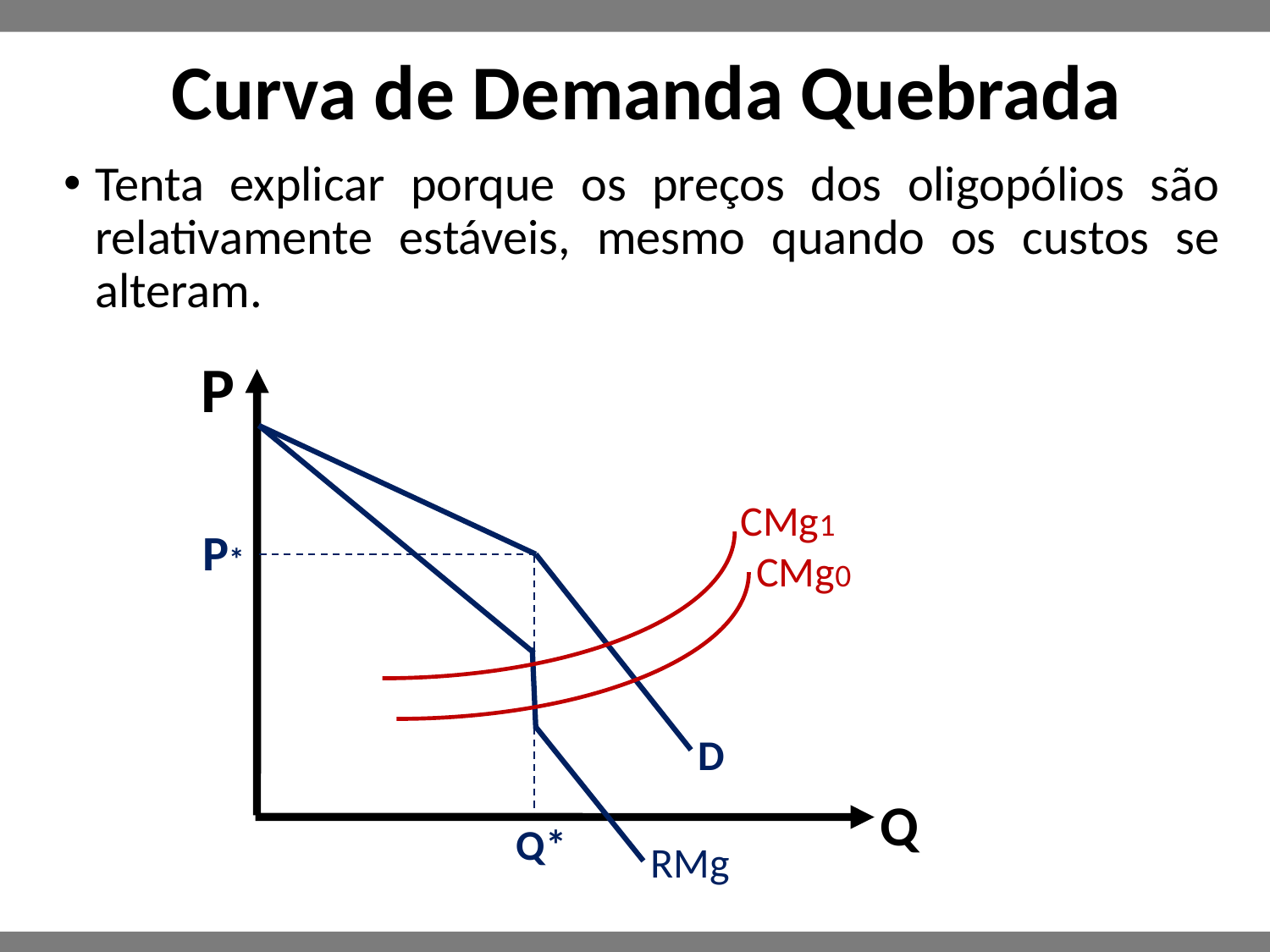

# Curva de Demanda Quebrada
Tenta explicar porque os preços dos oligopólios são relativamente estáveis, mesmo quando os custos se alteram.

P
CMg1
P*
CMg0
D
Q
Q*
RMg